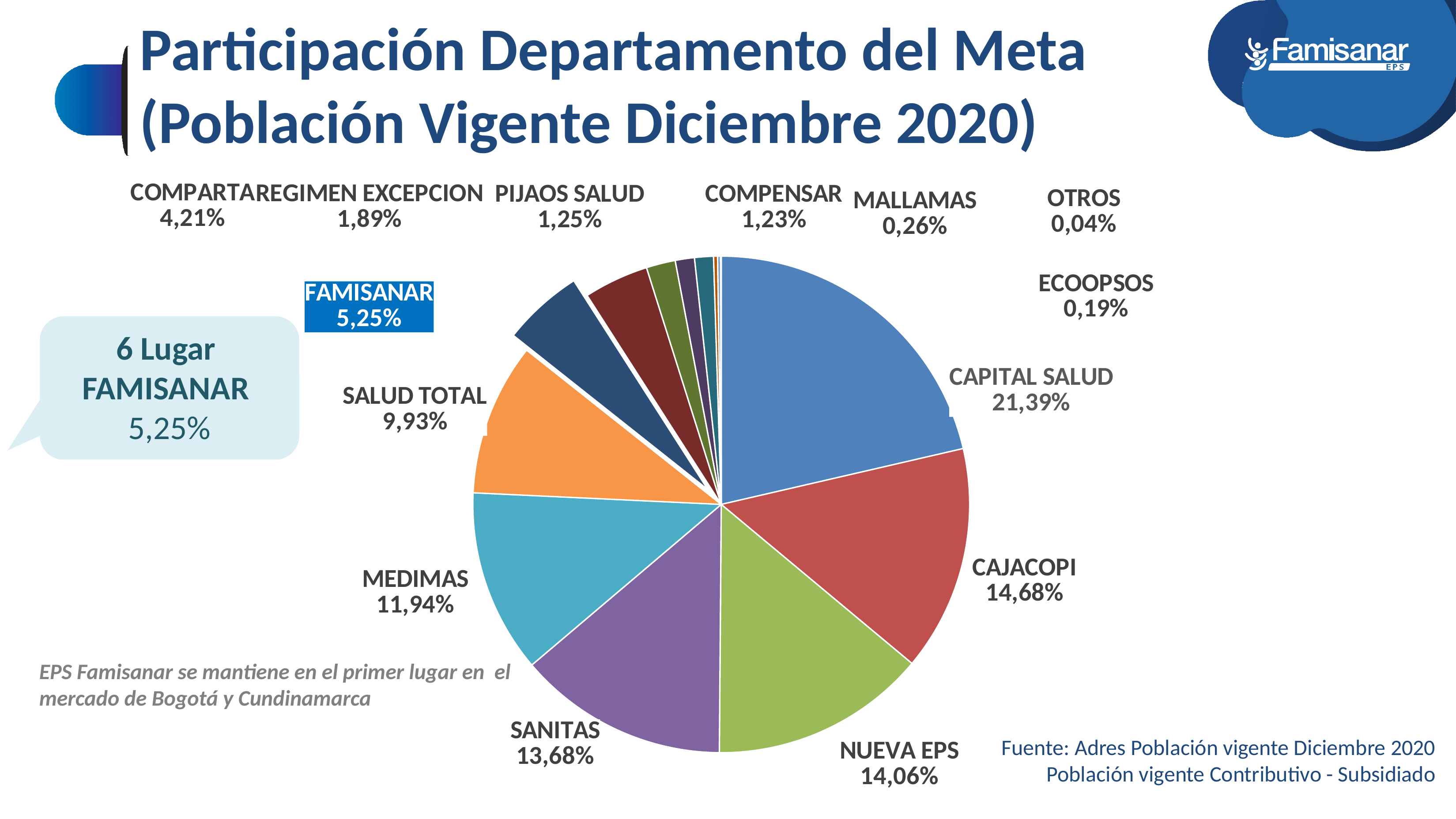

# Participación Departamento del Meta (Población Vigente Diciembre 2020)

### Chart

| Category | POBLACION |
|---|---|
| CAPITAL SALUD | 219551.0 |
| CAJACOPI | 150718.0 |
| NUEVA EPS | 144299.0 |
| SANITAS | 140462.0 |
| MEDIMAS | 122616.0 |
| SALUD TOTAL | 101920.0 |
| FAMISANAR | 53893.0 |
| COMPARTA | 43259.0 |
| REGIMEN EXCEPCION | 19445.0 |
| PIJAOS SALUD | 12801.0 |
| COMPENSAR | 12609.0 |
| MALLAMAS | 2682.0 |
| ECOOPSOS | 1984.0 |
| OTROS | 410.0 |
6 Lugar
FAMISANAR
5,25%
EPS Famisanar se mantiene en el primer lugar en  el mercado de Bogotá y Cundinamarca
Fuente: Adres Población vigente Diciembre 2020
Población vigente Contributivo - Subsidiado